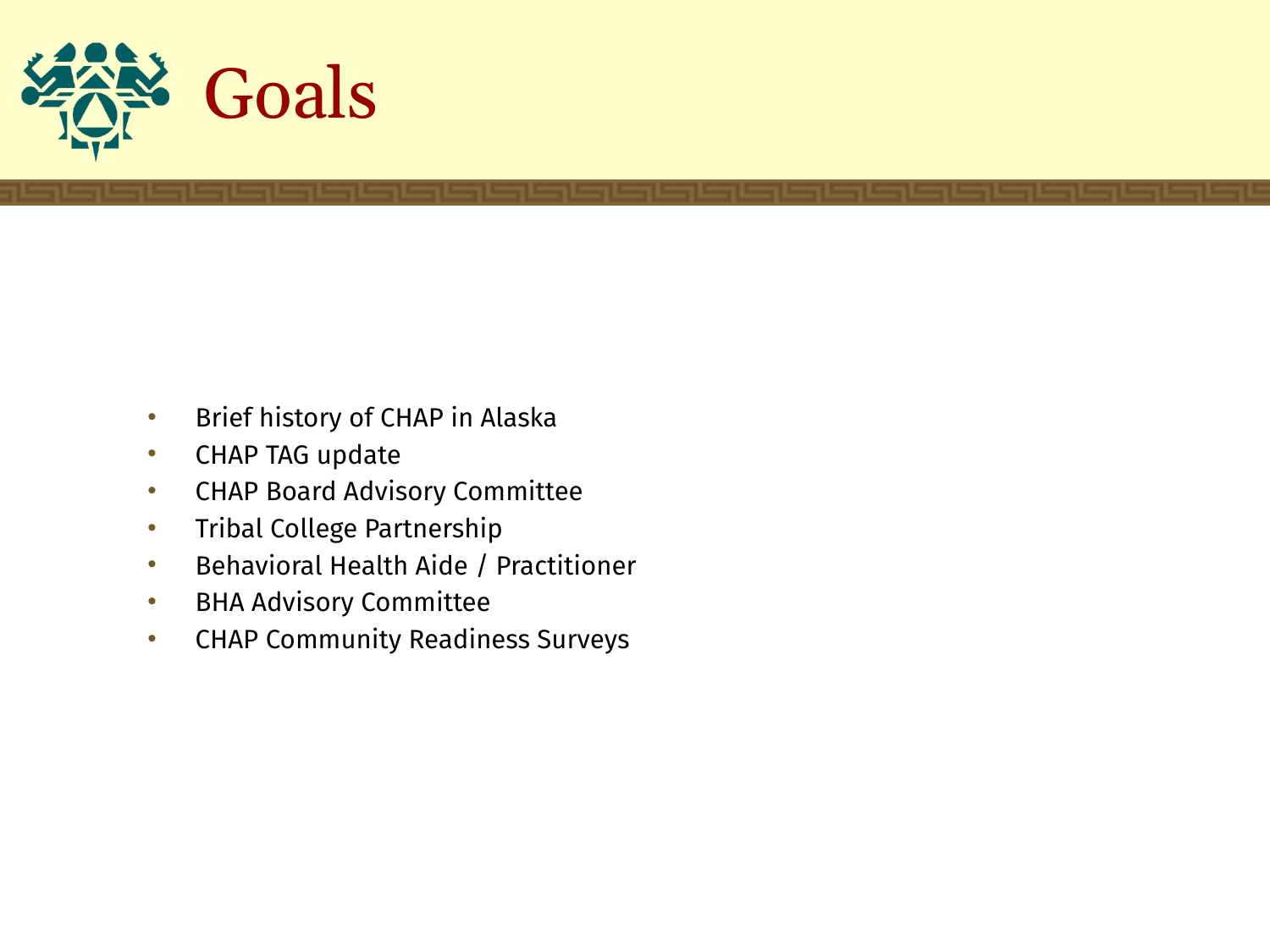

# Goals

Brief history of CHAP in Alaska
CHAP TAG update
CHAP Board Advisory Committee
Tribal College Partnership
Behavioral Health Aide / Practitioner
BHA Advisory Committee
CHAP Community Readiness Surveys